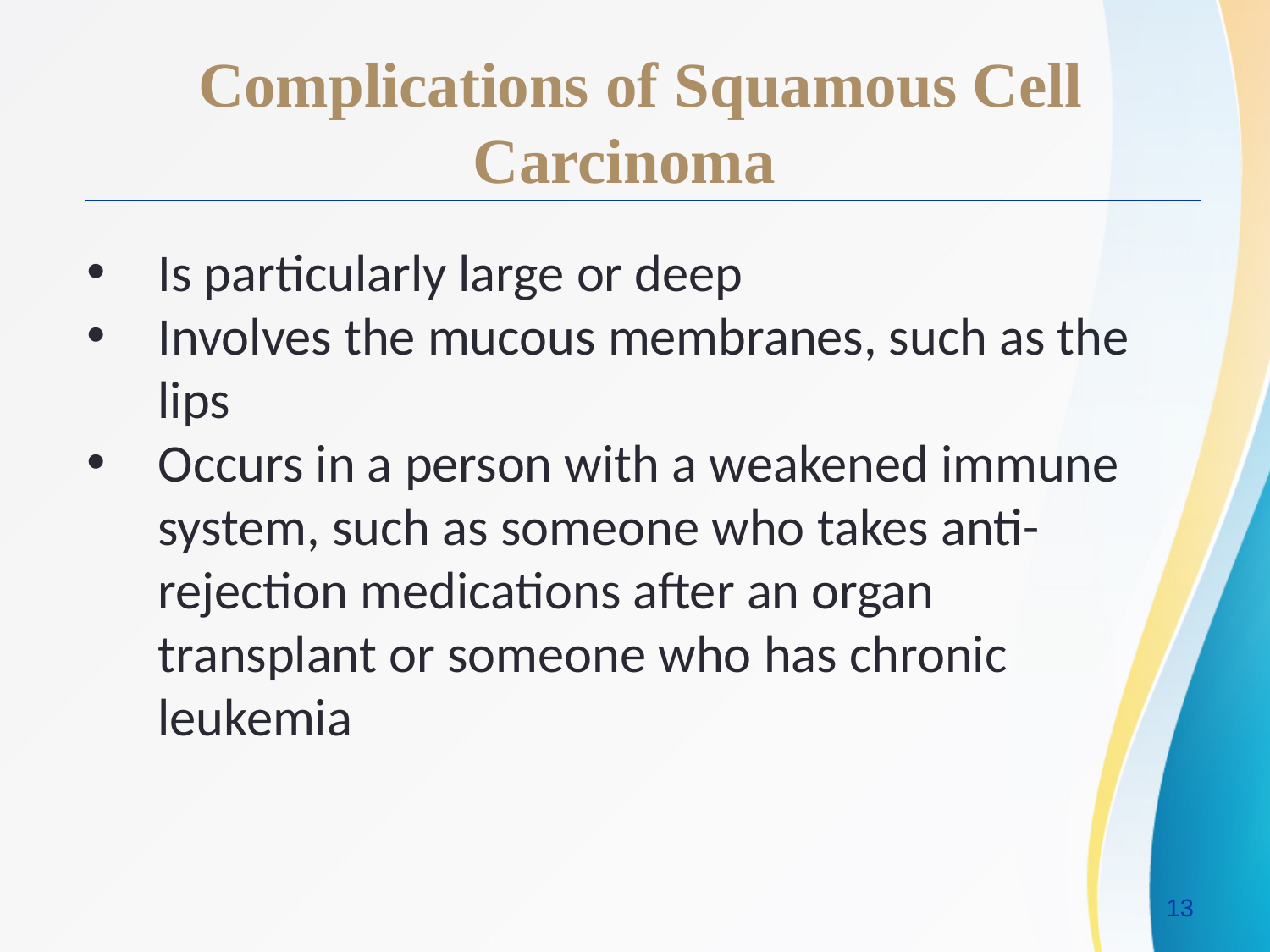

Complications of Squamous Cell Carcinoma
Is particularly large or deep
Involves the mucous membranes, such as the lips
Occurs in a person with a weakened immune system, such as someone who takes anti-rejection medications after an organ transplant or someone who has chronic leukemia

13